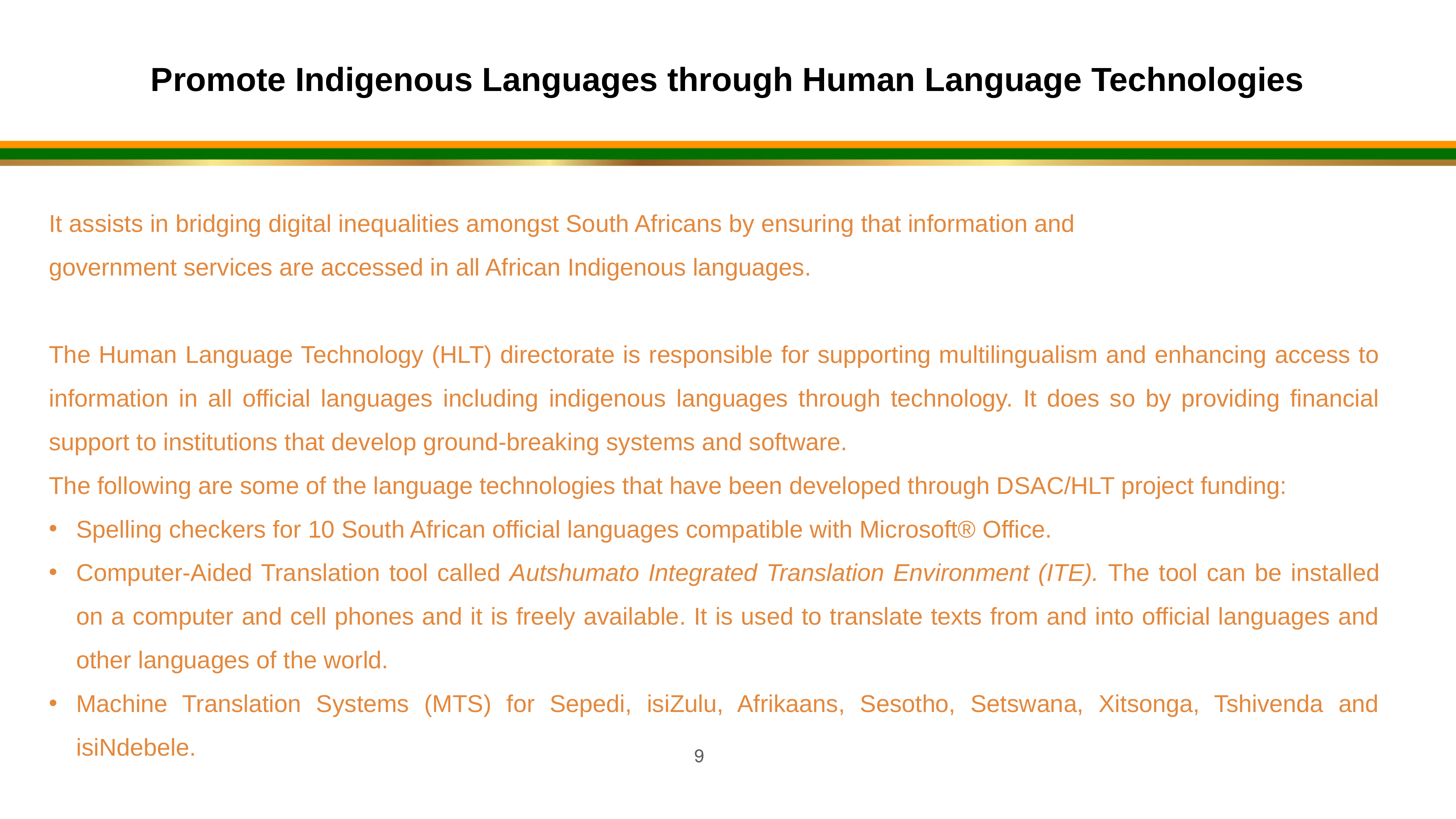

Promote Indigenous Languages through Human Language Technologies
It assists in bridging digital inequalities amongst South Africans by ensuring that information and
government services are accessed in all African Indigenous languages.

The Human Language Technology (HLT) directorate is responsible for supporting multilingualism and enhancing access to information in all official languages including indigenous languages through technology. It does so by providing financial support to institutions that develop ground-breaking systems and software.
The following are some of the language technologies that have been developed through DSAC/HLT project funding:
Spelling checkers for 10 South African official languages compatible with Microsoft® Office.
Computer-Aided Translation tool called Autshumato Integrated Translation Environment (ITE). The tool can be installed on a computer and cell phones and it is freely available. It is used to translate texts from and into official languages and other languages of the world.
Machine Translation Systems (MTS) for Sepedi, isiZulu, Afrikaans, Sesotho, Setswana, Xitsonga, Tshivenda and isiNdebele.
9